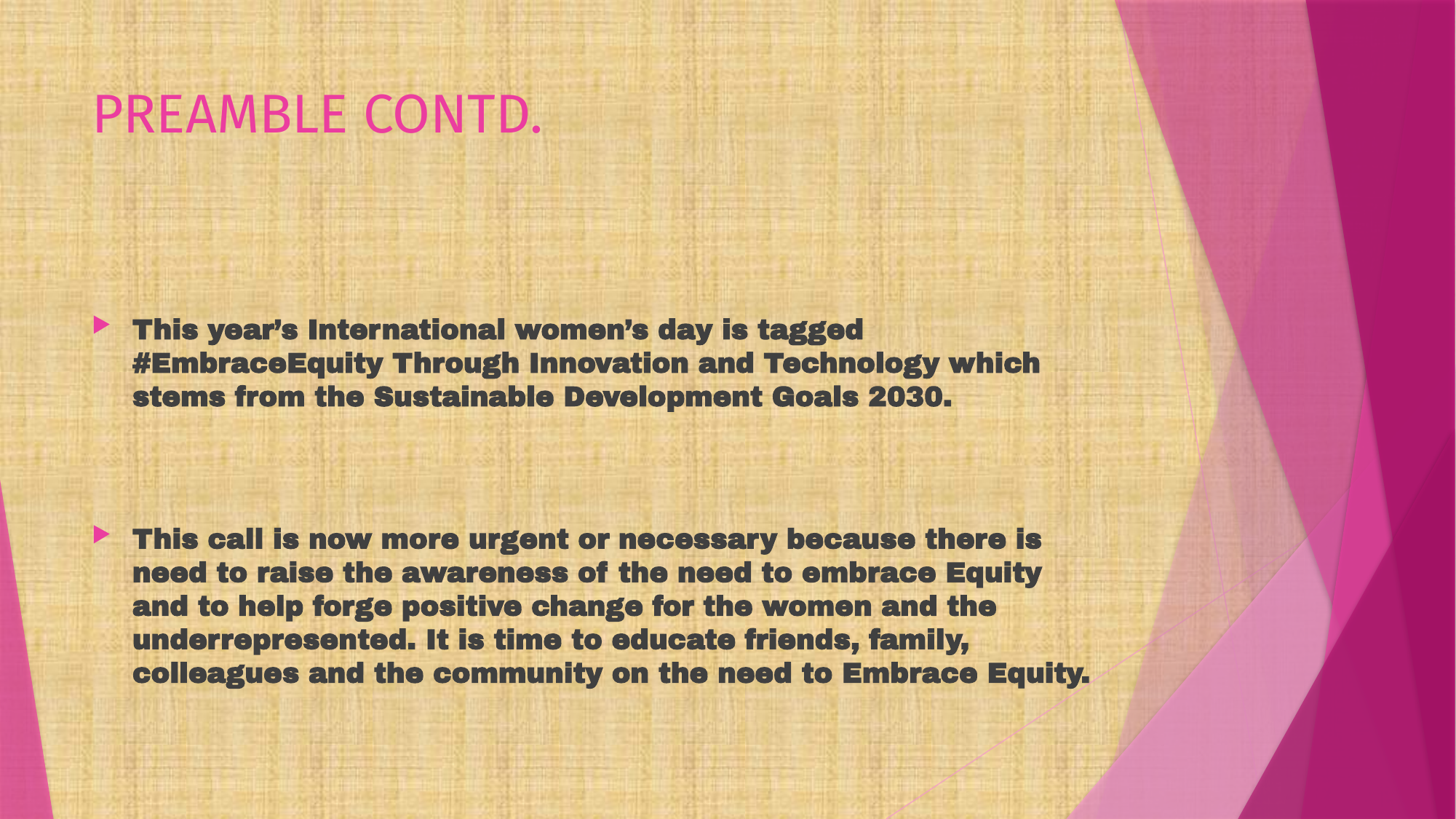

# PREAMBLE CONTD.

This year’s International women’s day is tagged #EmbraceEquity Through Innovation and Technology which stems from the Sustainable Development Goals 2030.

This call is now more urgent or necessary because there is need to raise the awareness of the need to embrace Equity and to help forge positive change for the women and the underrepresented. It is time to educate friends, family, colleagues and the community on the need to Embrace Equity.